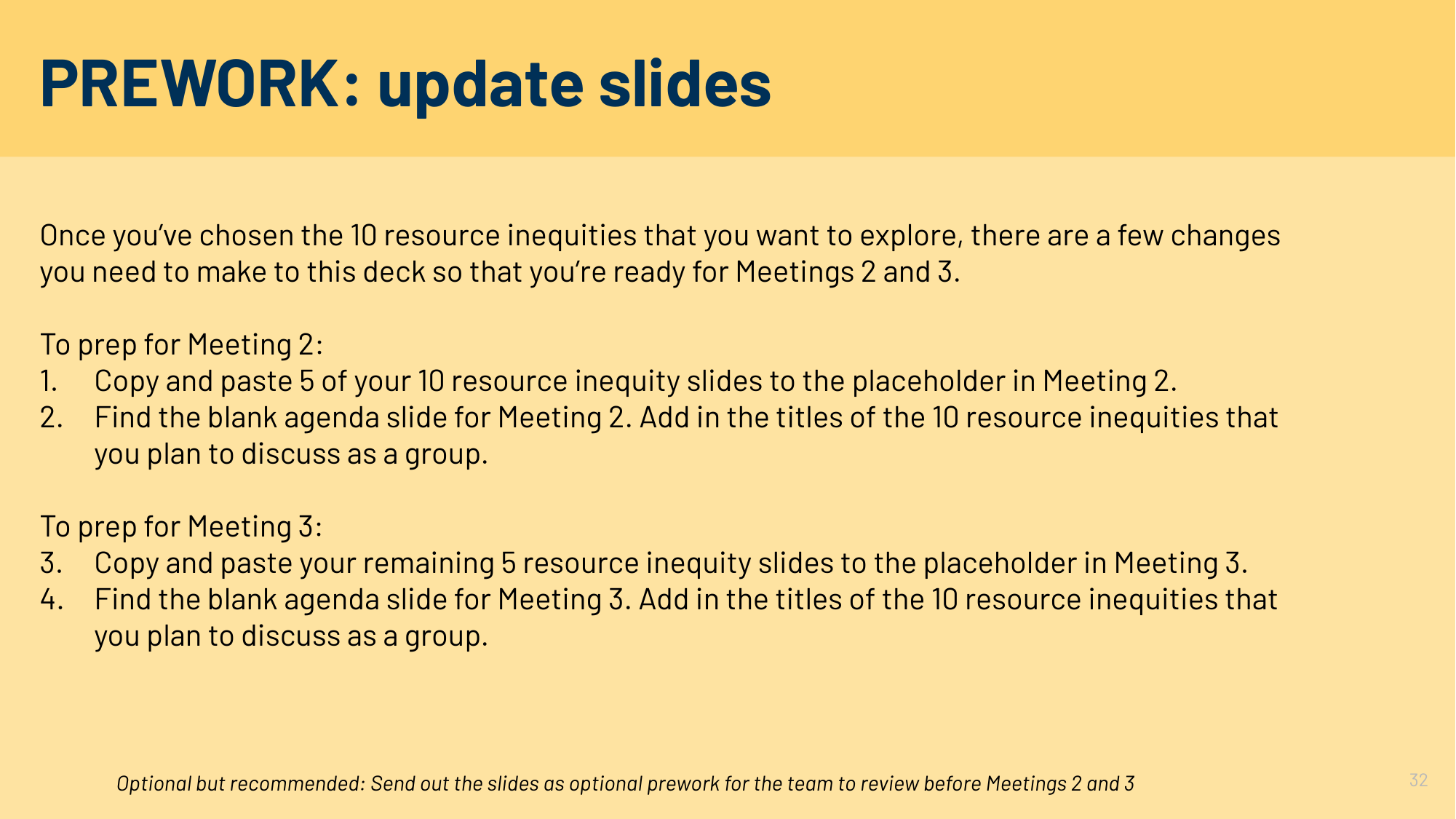

PREWORK: update slides
Once you’ve chosen the 10 resource inequities that you want to explore, there are a few changes you need to make to this deck so that you’re ready for Meetings 2 and 3.

To prep for Meeting 2:
Copy and paste 5 of your 10 resource inequity slides to the placeholder in Meeting 2.
Find the blank agenda slide for Meeting 2. Add in the titles of the 10 resource inequities that you plan to discuss as a group.

To prep for Meeting 3:
Copy and paste your remaining 5 resource inequity slides to the placeholder in Meeting 3.
Find the blank agenda slide for Meeting 3. Add in the titles of the 10 resource inequities that you plan to discuss as a group.
32
Optional but recommended: Send out the slides as optional prework for the team to review before Meetings 2 and 3